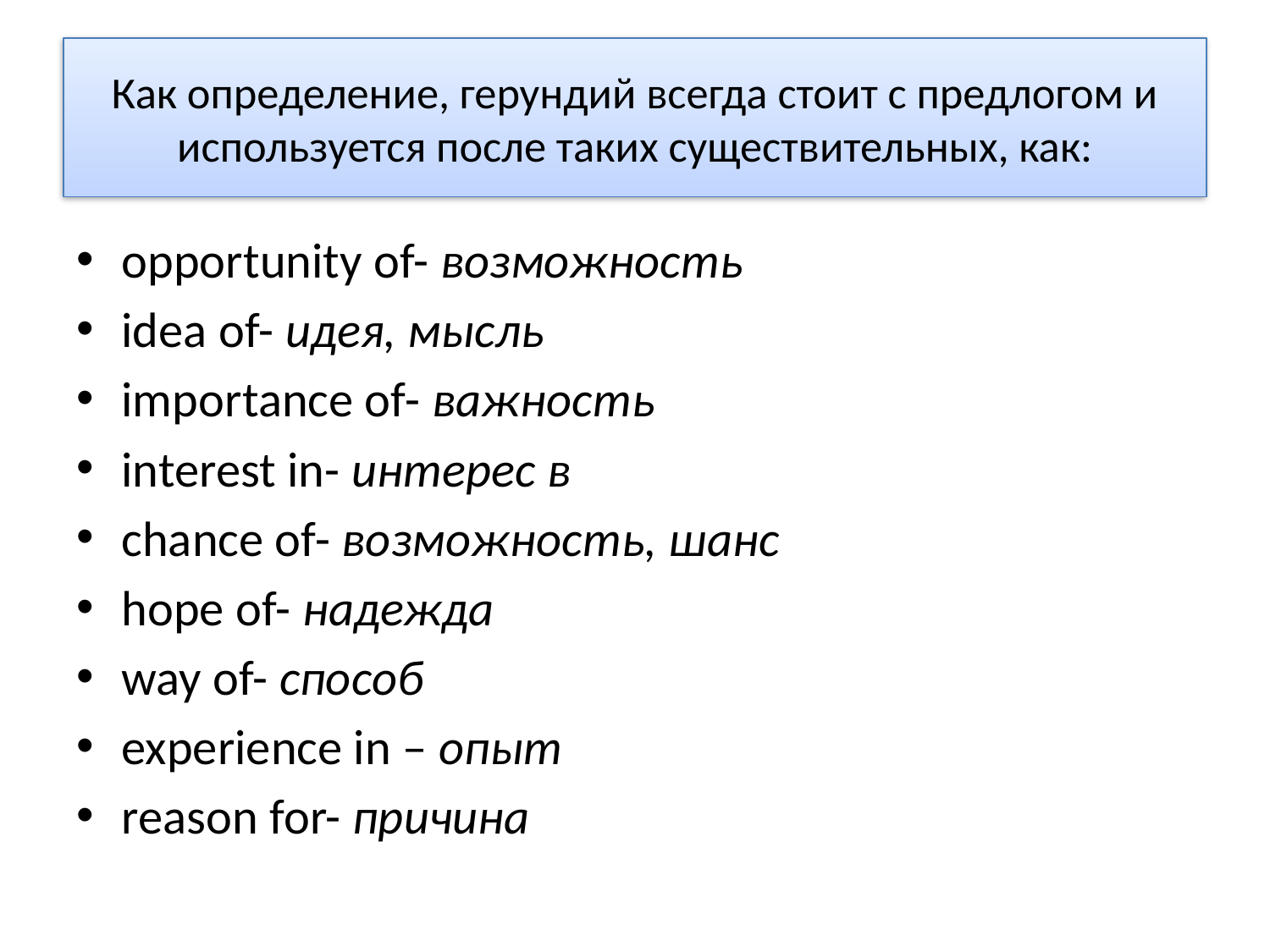

# Как определение, герундий всегда стоит с предлогом и используется после таких существительных, как:
opportunity of- возможность
idea of- идея, мысль
importance of- важность
interest in- интерес в
chance of- возможность, шанс
hope of- надежда
way of- способ
experience in – опыт
reason for- причина